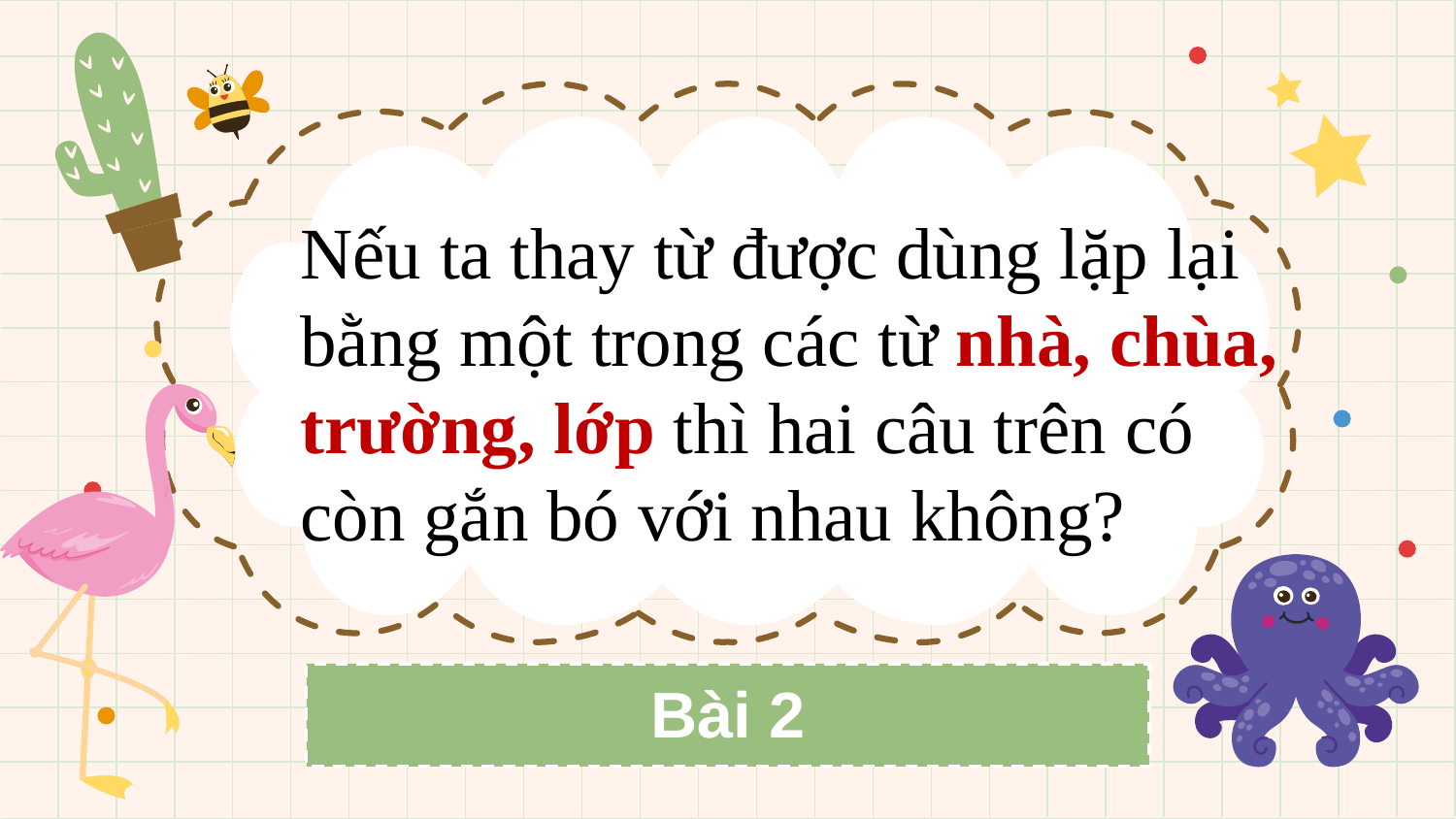

Nếu ta thay từ được dùng lặp lại bằng một trong các từ nhà, chùa, trường, lớp thì hai câu trên có còn gắn bó với nhau không?

Bài 2